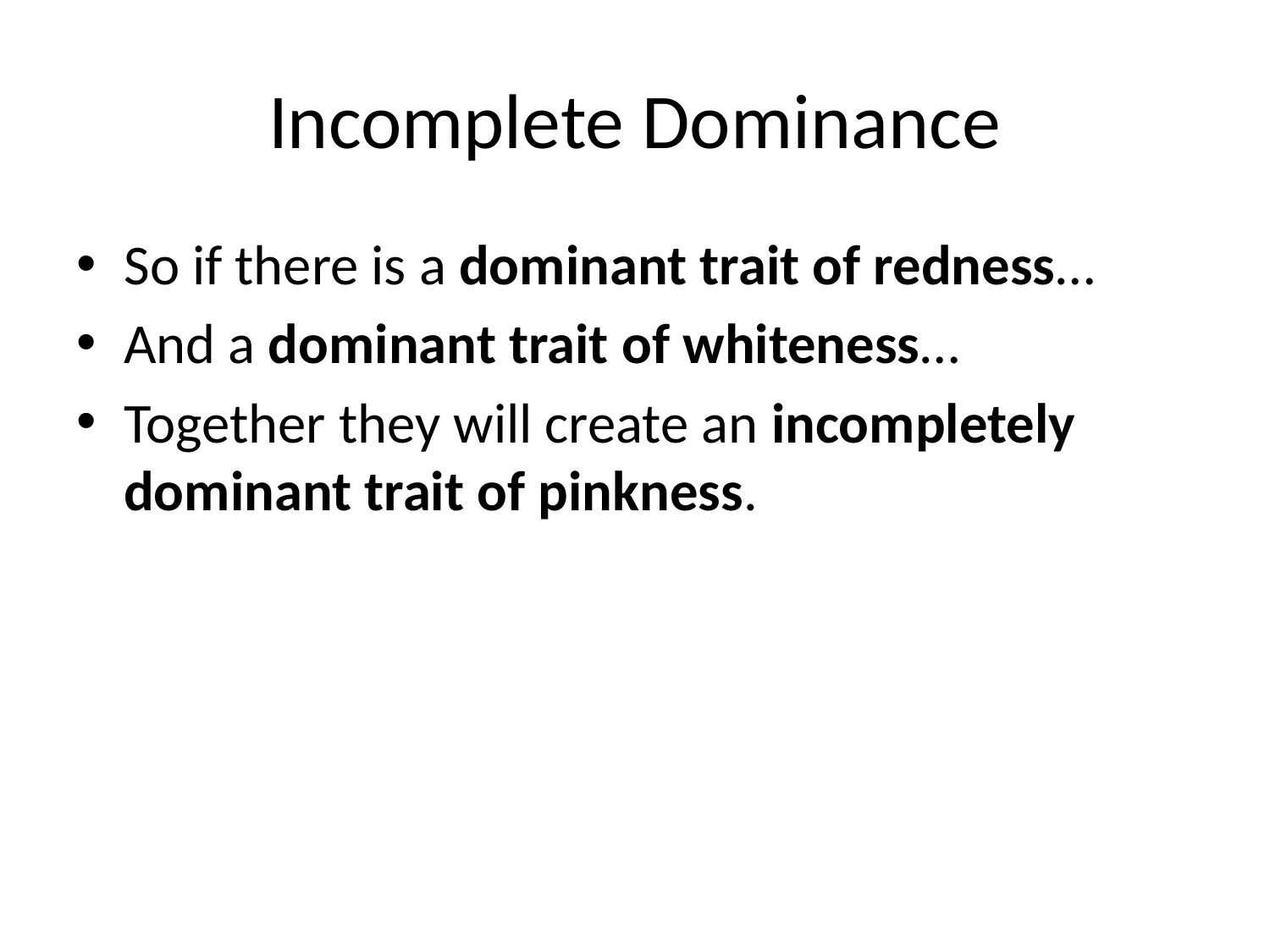

# Incomplete Dominance
So if there is a dominant trait of redness…
And a dominant trait of whiteness…
Together they will create an incompletely dominant trait of pinkness.